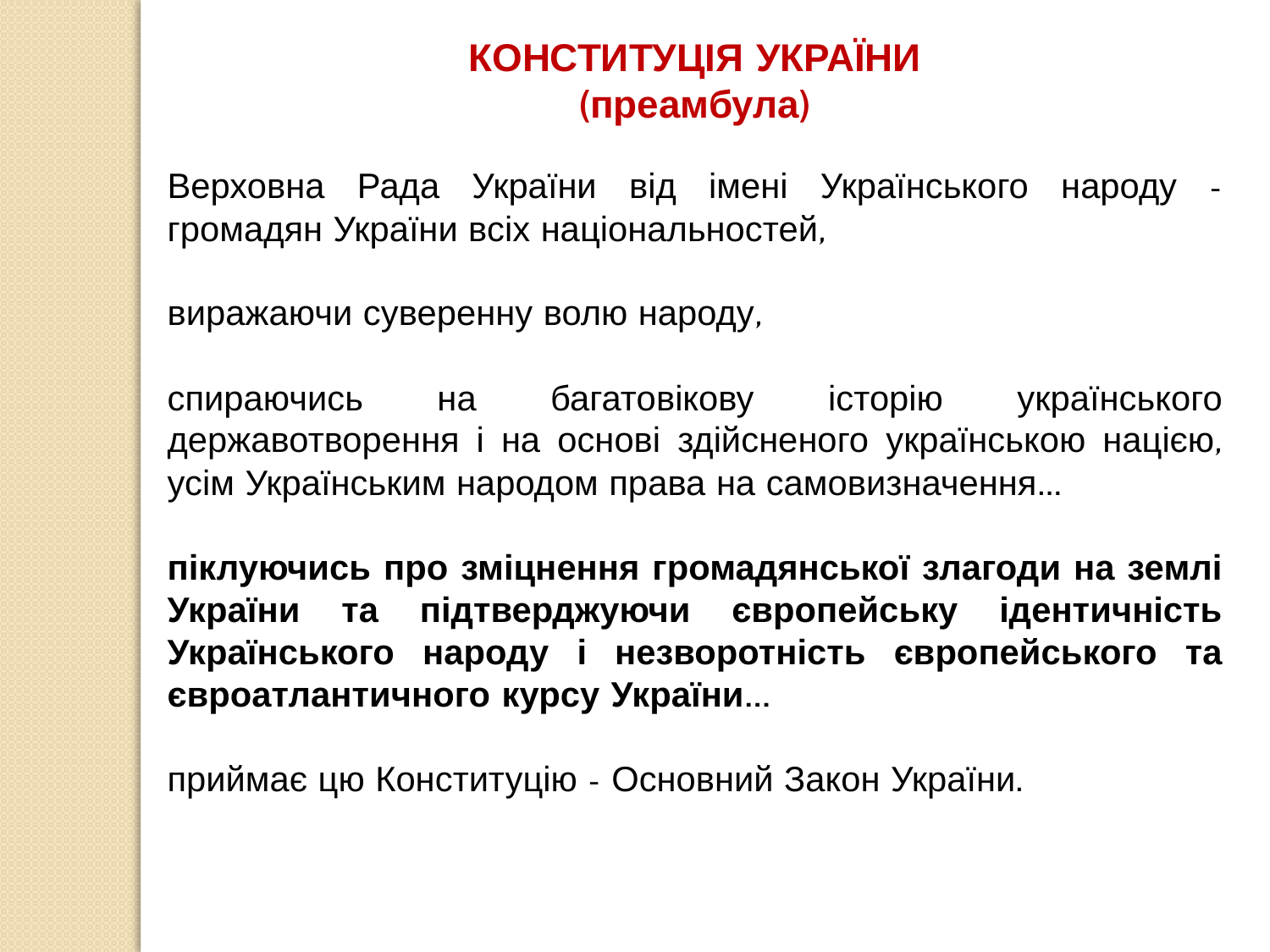

КОНСТИТУЦІЯ УКРАЇНИ
(преамбула)

Верховна Рада України від імені Українського народу - громадян України всіх національностей,

виражаючи суверенну волю народу,

спираючись на багатовікову історію українського державотворення і на основі здійсненого українською нацією, усім Українським народом права на самовизначення…

піклуючись про зміцнення громадянської злагоди на землі України та підтверджуючи європейську ідентичність Українського народу і незворотність європейського та євроатлантичного курсу України…

приймає цю Конституцію - Основний Закон України.